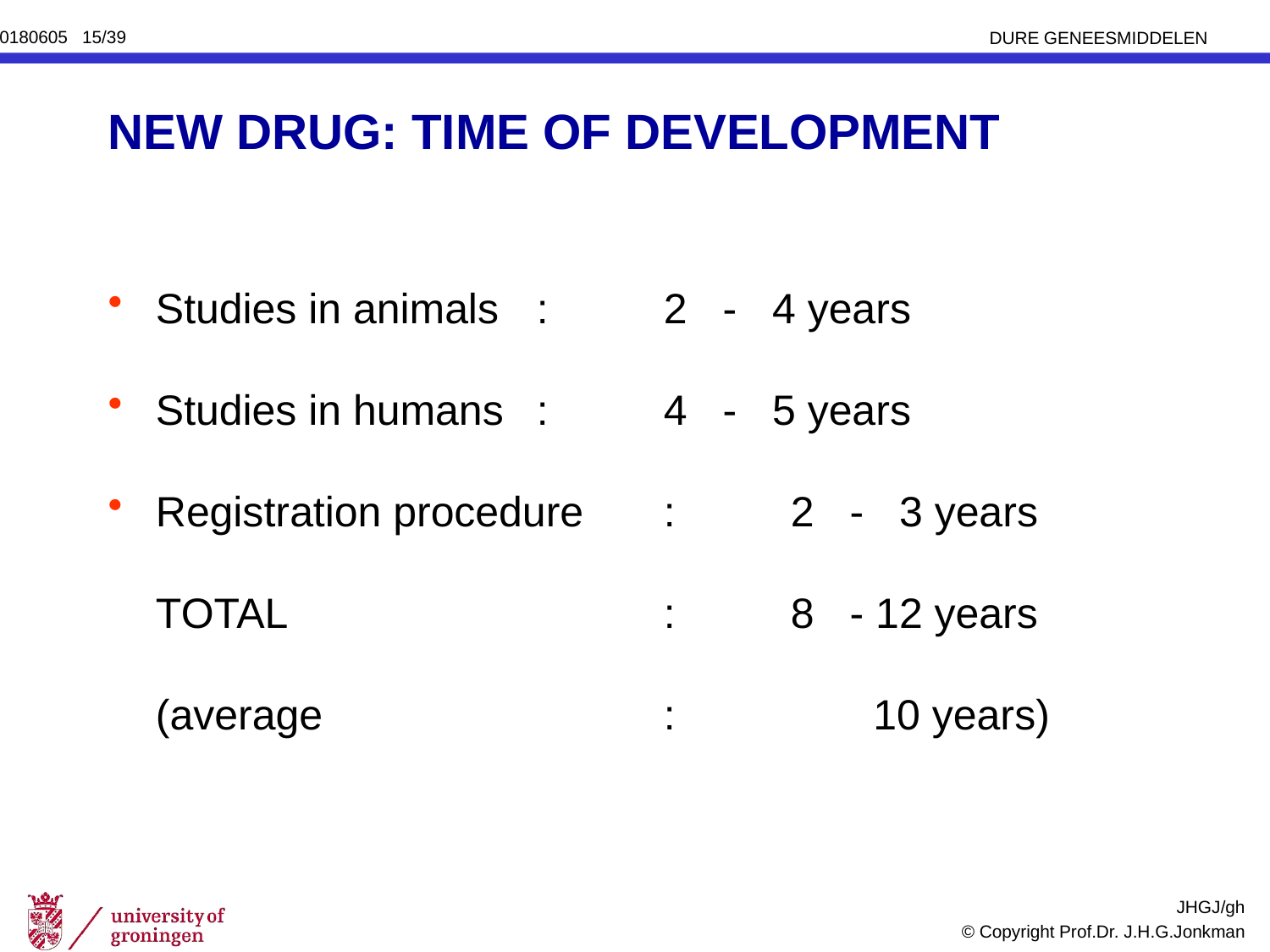

# NEW DRUG: TIME OF DEVELOPMENT
Studies in animals	:	2   -   4 years

Studies in humans	:	4   -   5 years

Registration procedure	:	2   -   3 years

	TOTAL			:	8   - 12 years

  	(average			:	       10 years)